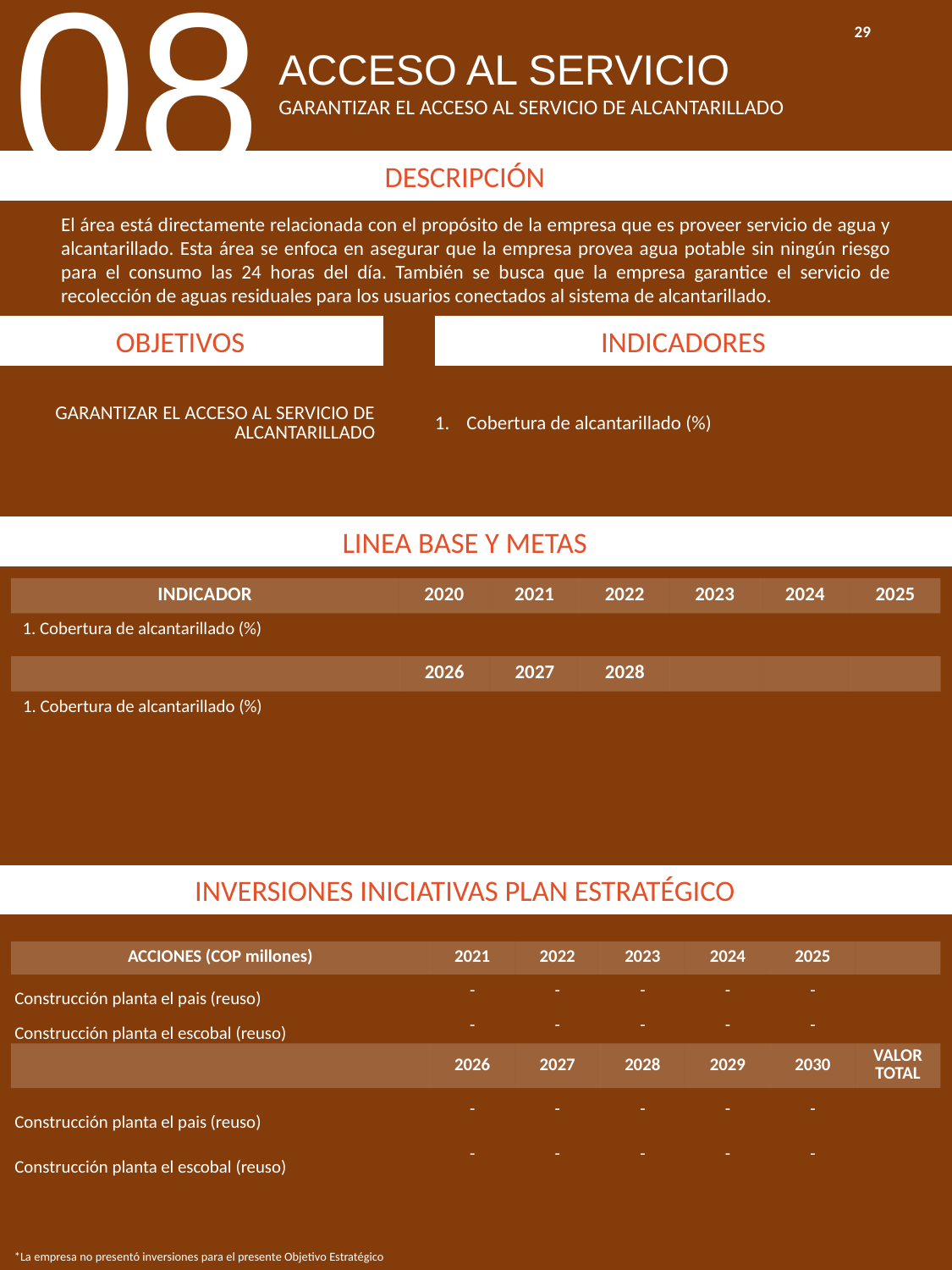

08
29
ACCESO AL SERVICIO
GARANTIZAR EL ACCESO AL SERVICIO DE ALCANTARILLADO
DESCRIPCIÓN
El área está directamente relacionada con el propósito de la empresa que es proveer servicio de agua y alcantarillado. Esta área se enfoca en asegurar que la empresa provea agua potable sin ningún riesgo para el consumo las 24 horas del día. También se busca que la empresa garantice el servicio de recolección de aguas residuales para los usuarios conectados al sistema de alcantarillado.
OBJETIVOS
INDICADORES
| GARANTIZAR EL ACCESO AL SERVICIO DE ALCANTARILLADO | Cobertura de alcantarillado (%) |
| --- | --- |
LINEA BASE Y METAS
| INDICADOR | 2020 | 2021 | 2022 | 2023 | 2024 | 2025 |
| --- | --- | --- | --- | --- | --- | --- |
| 1. Cobertura de alcantarillado (%) |  |  |  |  |  |  |
|  | 2026 | 2027 | 2028 |  |  |  |
| --- | --- | --- | --- | --- | --- | --- |
| 1. Cobertura de alcantarillado (%) |  |  |  |  |  |  |
INVERSIONES INICIATIVAS PLAN ESTRATÉGICO
| ACCIONES (COP millones) | 2021 | 2022 | 2023 | 2024 | 2025 |  |
| --- | --- | --- | --- | --- | --- | --- |
| Construcción planta el pais (reuso) | - | - | - | - | - |  |
| Construcción planta el escobal (reuso) | - | - | - | - | - |  |
|  | 2026 | 2027 | 2028 | 2029 | 2030 | VALOR TOTAL |
| Construcción planta el pais (reuso) | - | - | - | - | - |  |
| Construcción planta el escobal (reuso) | - | - | - | - | - |  |
*La empresa no presentó inversiones para el presente Objetivo Estratégico